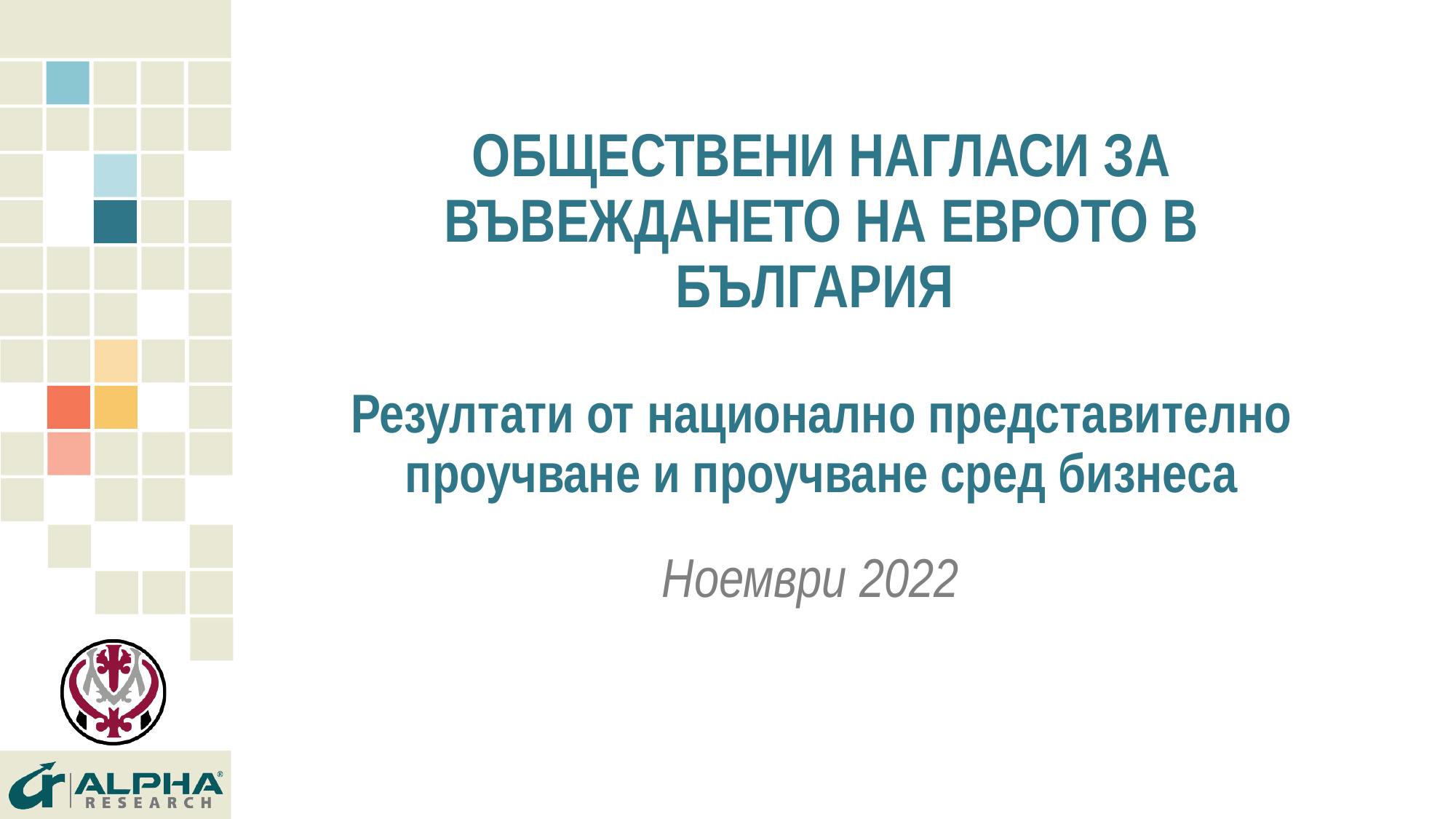

# ОБЩЕСТВЕНИ НАГЛАСИ ЗА ВЪВЕЖДАНЕТО НА ЕВРОТО В БЪЛГАРИЯ Резултати от национално представително проучване и проучване сред бизнеса
Ноември 2022